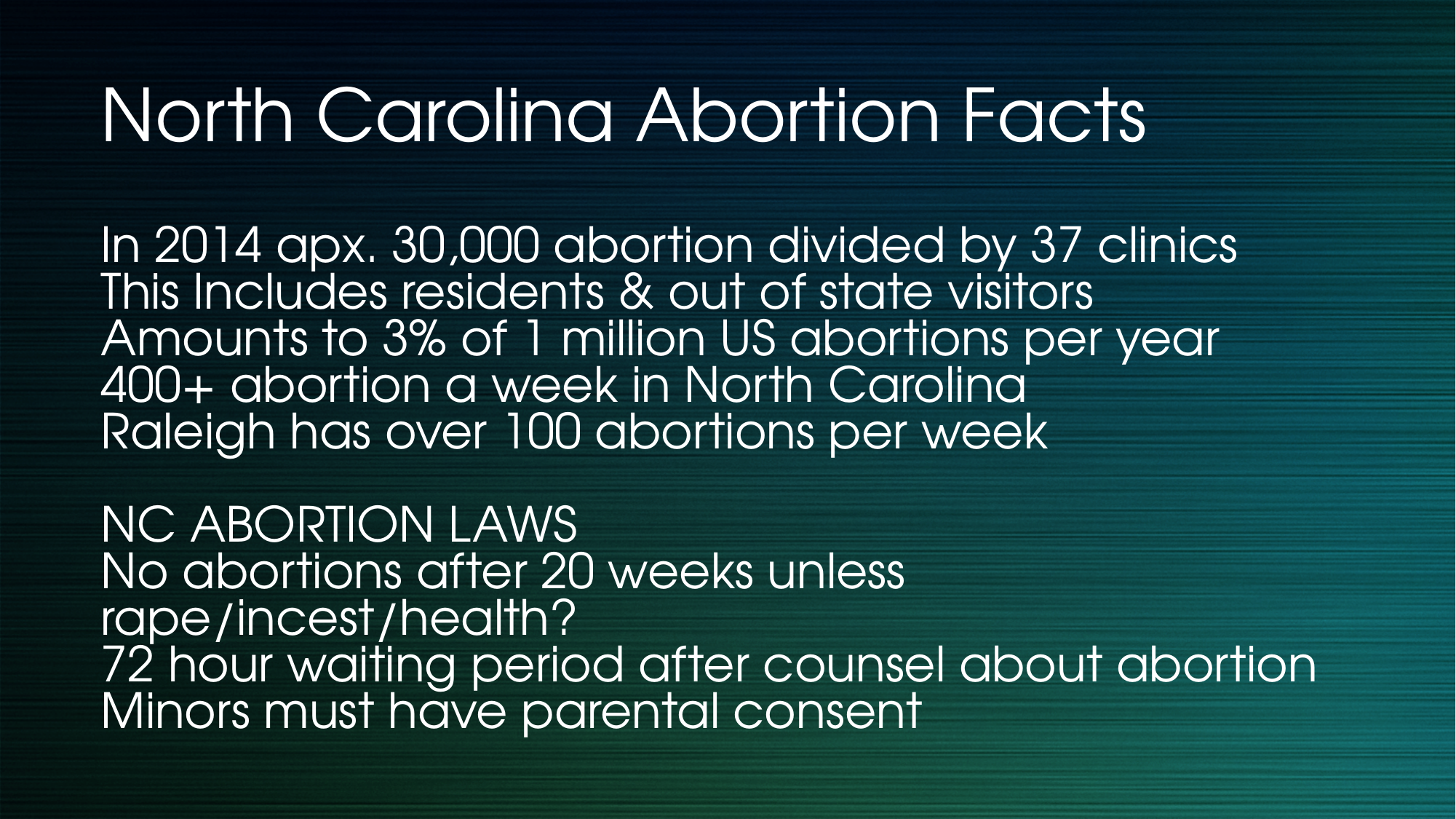

# North Carolina Abortion Facts In 2014 apx. 30,000 abortion divided by 37 clinics This Includes residents & out of state visitors Amounts to 3% of 1 million US abortions per year 400+ abortion a week in North Carolina Raleigh has over 100 abortions per week NC ABORTION LAWS No abortions after 20 weeks unless rape/incest/health? 72 hour waiting period after counsel about abortion Minors must have parental consent